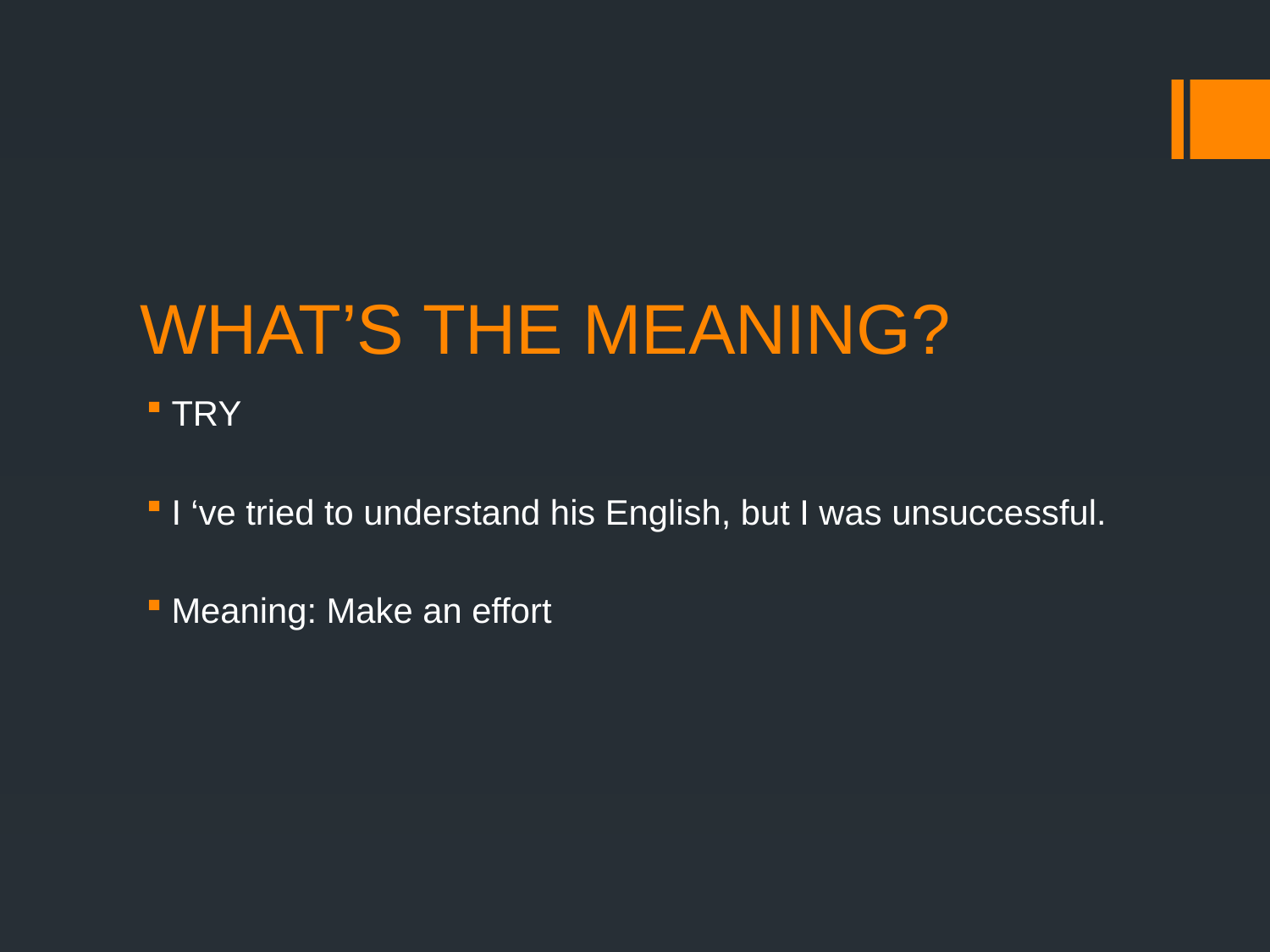

# WHAT’S THE MEANING?
TRY

I ‘ve tried to understand his English, but I was unsuccessful.

Meaning: Make an effort